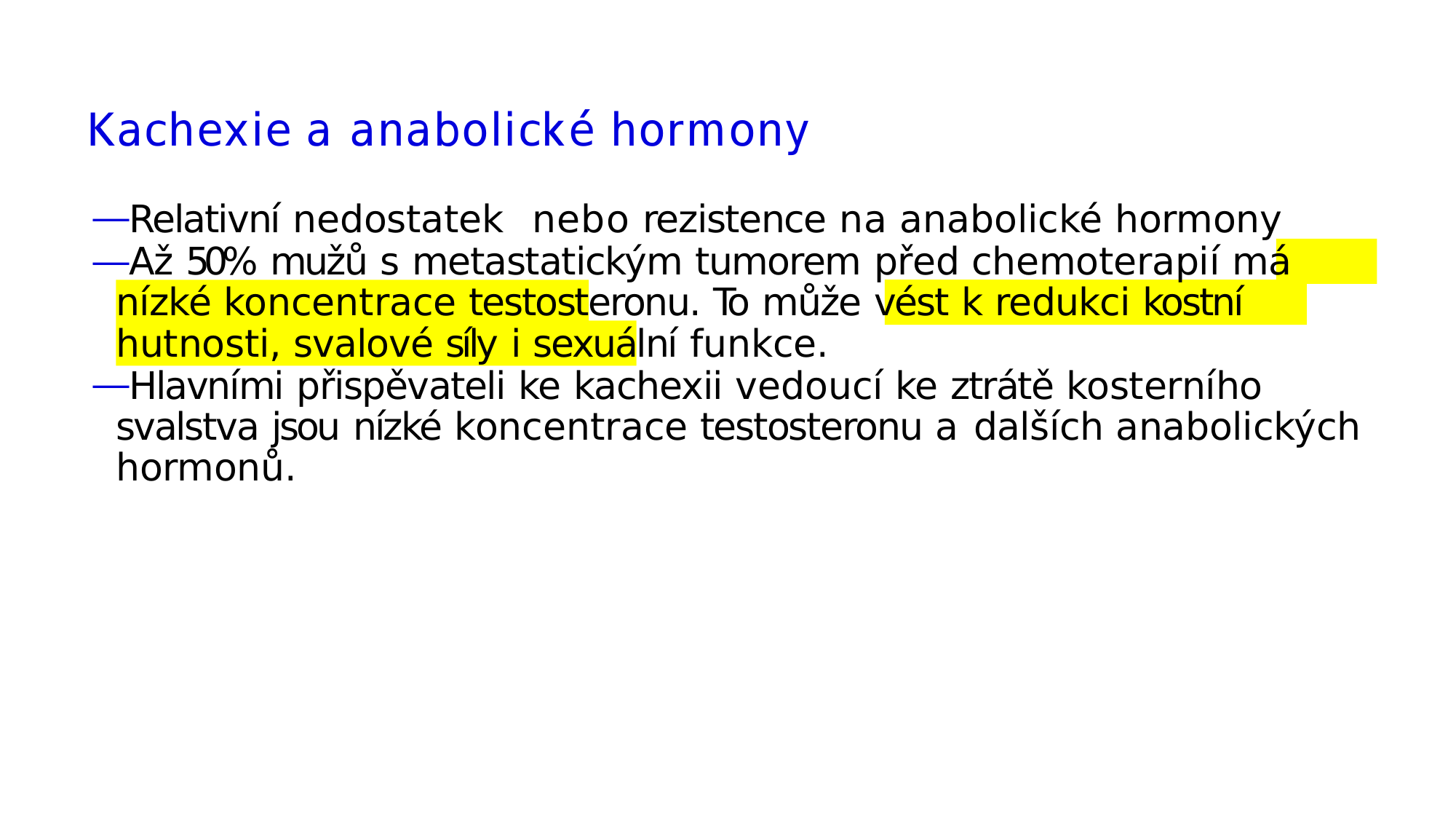

# Kachexie a anabolické hormony
Relativní nedostatek	nebo rezistence na anabolické hormony
Až 50% mužů s metastatickým tumorem před chemoterapií má nízké koncentrace testosteronu. To může vést k redukci kostní hutnosti, svalové síly i sexuální funkce.
Hlavními přispěvateli ke kachexii vedoucí ke ztrátě kosterního svalstva jsou nízké koncentrace testosteronu a dalších anabolických hormonů.